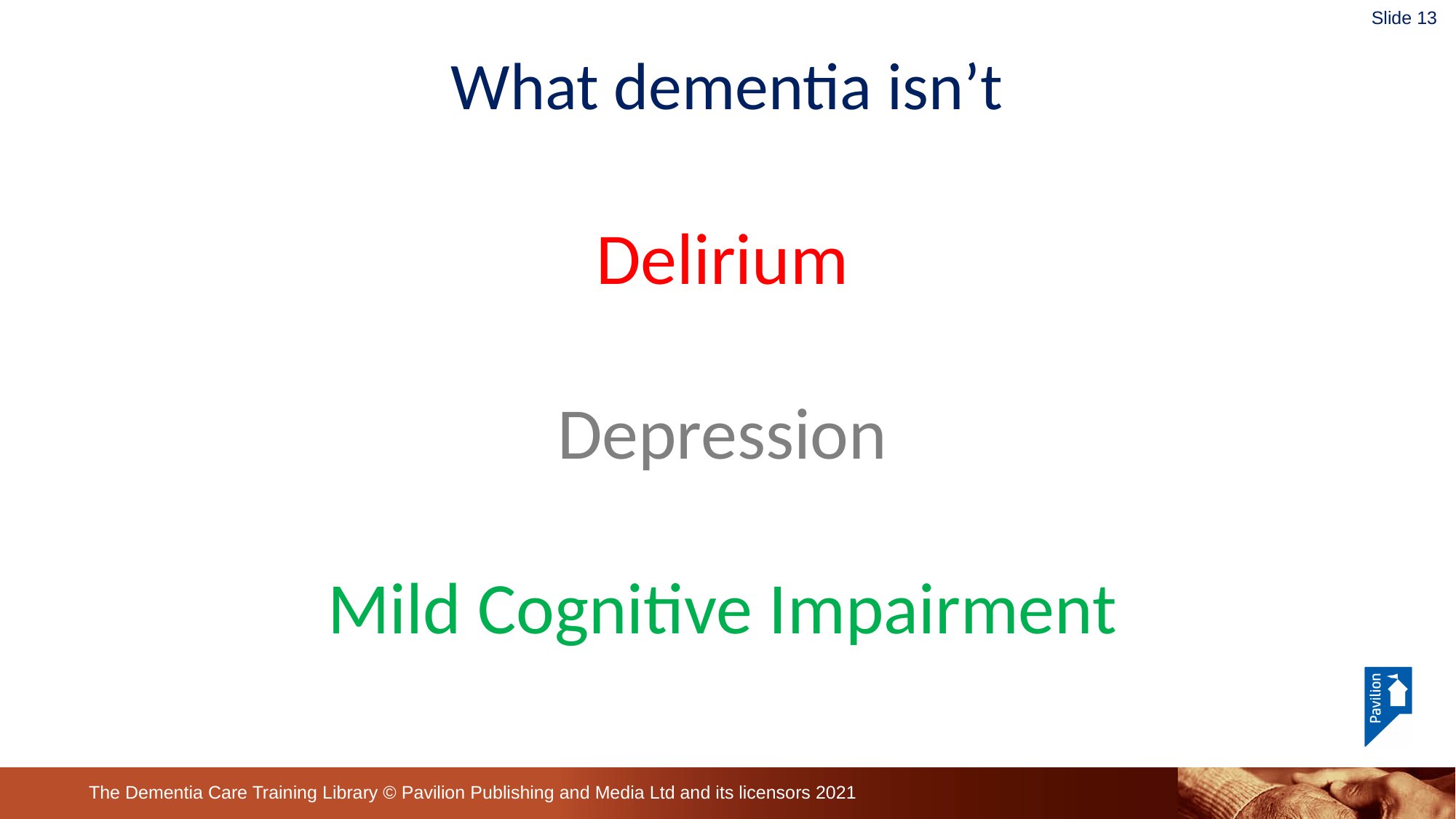

Slide 13
What dementia isn’t
Delirium

Depression

Mild Cognitive Impairment